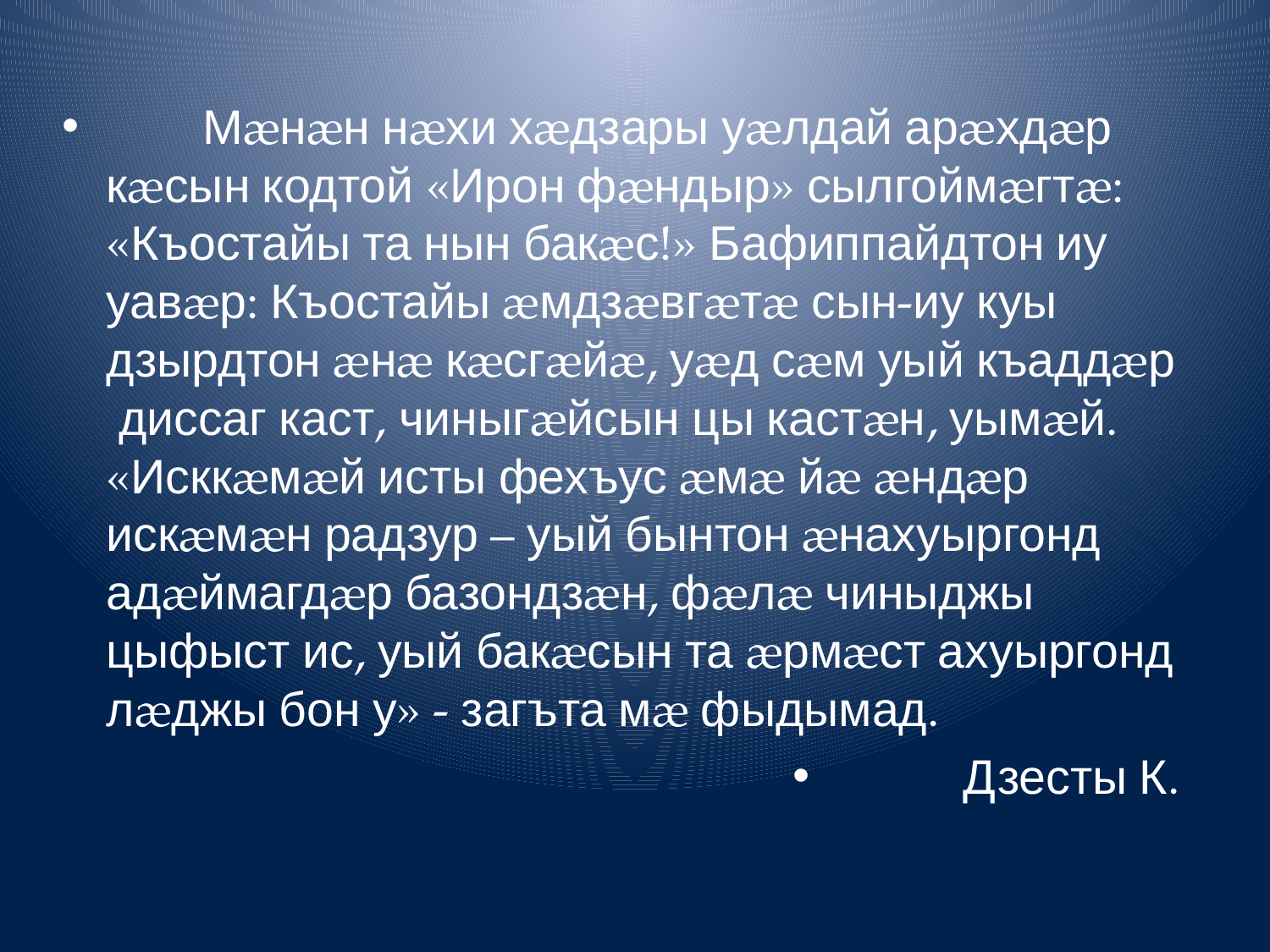

Мæнæн нæхи хæдзары уæлдай арæхдæр кæсын кодтой «Ирон фæндыр» сылгоймæгтæ: «Къостайы та нын бакæс!» Бафиппайдтон иу уавæр: Къостайы æмдзæвгæтæ сын-иу куы дзырдтон æнæ кæсгæйæ, уæд сæм уый къаддæр  диссаг каст, чиныгæйсын цы кастæн, уымæй. «Исккæмæй исты фехъус æмæ йæ æндæр искæмæн радзур – уый бынтон æнахуыргонд адæймагдæр базондзæн, фæлæ чиныджы цыфыст ис, уый бакæсын та æрмæст ахуыргонд лæджы бон у» - загъта мæ фыдымад.
Дзесты К.